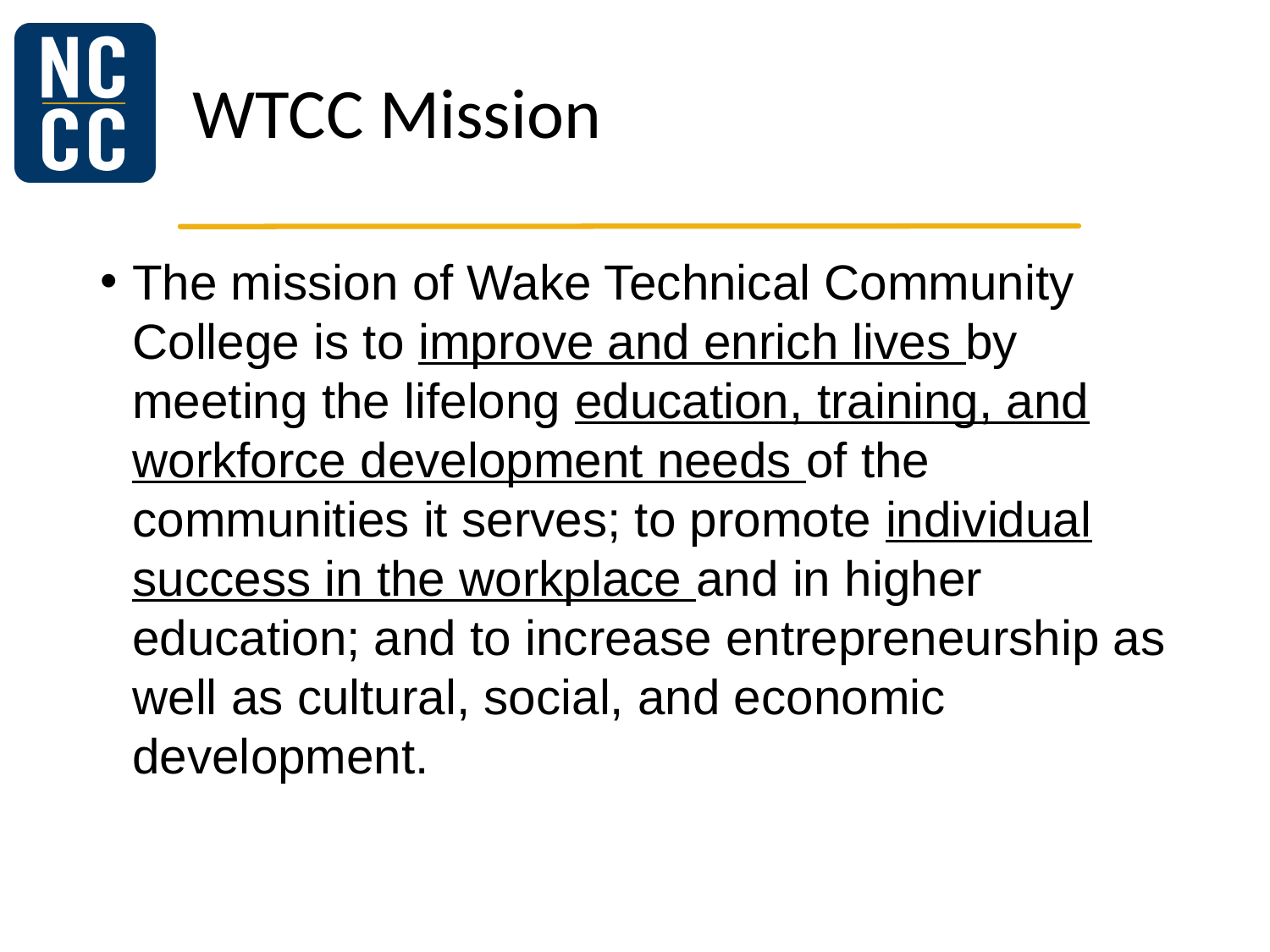

# WTCC Mission
The mission of Wake Technical Community College is to improve and enrich lives by meeting the lifelong education, training, and workforce development needs of the communities it serves; to promote individual success in the workplace and in higher education; and to increase entrepreneurship as well as cultural, social, and economic development.